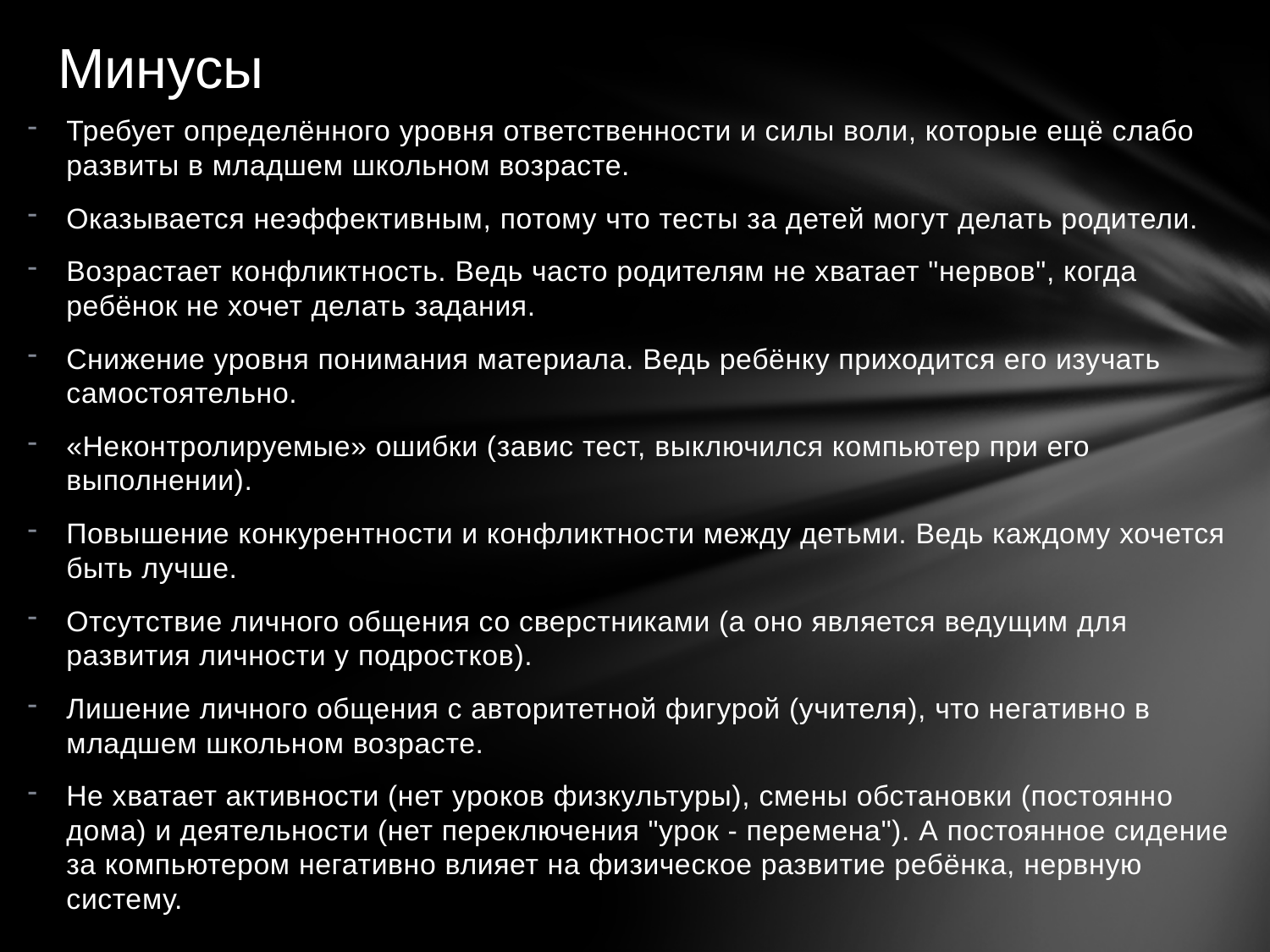

# Минусы
Требует определённого уровня ответственности и силы воли, которые ещё слабо развиты в младшем школьном возрасте.
Оказывается неэффективным, потому что тесты за детей могут делать родители.
Возрастает конфликтность. Ведь часто родителям не хватает "нервов", когда ребёнок не хочет делать задания.
Снижение уровня понимания материала. Ведь ребёнку приходится его изучать самостоятельно.
«Неконтролируемые» ошибки (завис тест, выключился компьютер при его выполнении).
Повышение конкурентности и конфликтности между детьми. Ведь каждому хочется быть лучше.
Отсутствие личного общения со сверстниками (а оно является ведущим для развития личности у подростков).
Лишение личного общения с авторитетной фигурой (учителя), что негативно в младшем школьном возрасте.
Не хватает активности (нет уроков физкультуры), смены обстановки (постоянно дома) и деятельности (нет переключения "урок - перемена"). А постоянное сидение за компьютером негативно влияет на физическое развитие ребёнка, нервную систему.